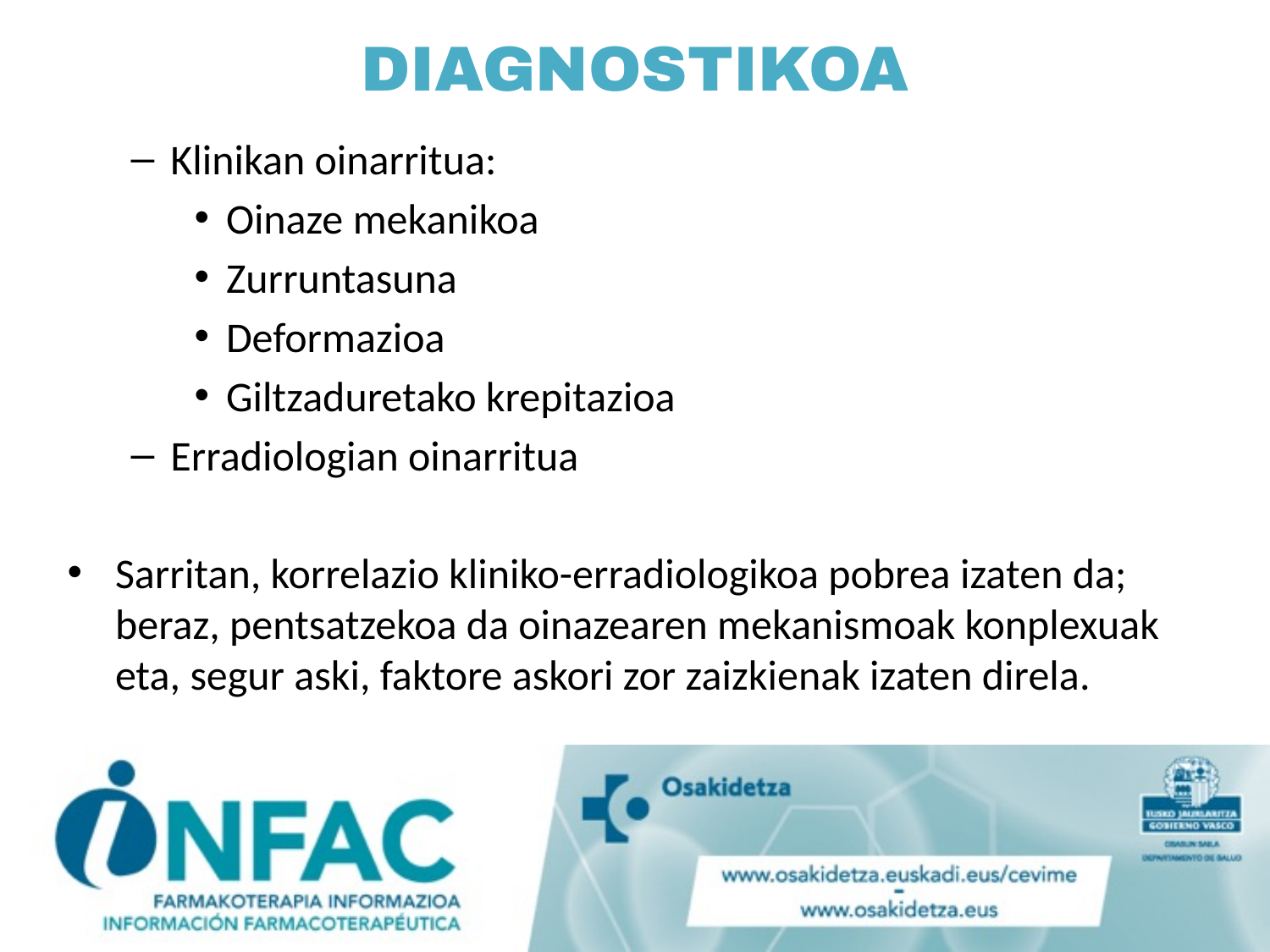

# DIAGNOSTIKOA
Klinikan oinarritua:
Oinaze mekanikoa
Zurruntasuna
Deformazioa
Giltzaduretako krepitazioa
Erradiologian oinarritua

Sarritan, korrelazio kliniko-erradiologikoa pobrea izaten da; beraz, pentsatzekoa da oinazearen mekanismoak konplexuak eta, segur aski, faktore askori zor zaizkienak izaten direla.